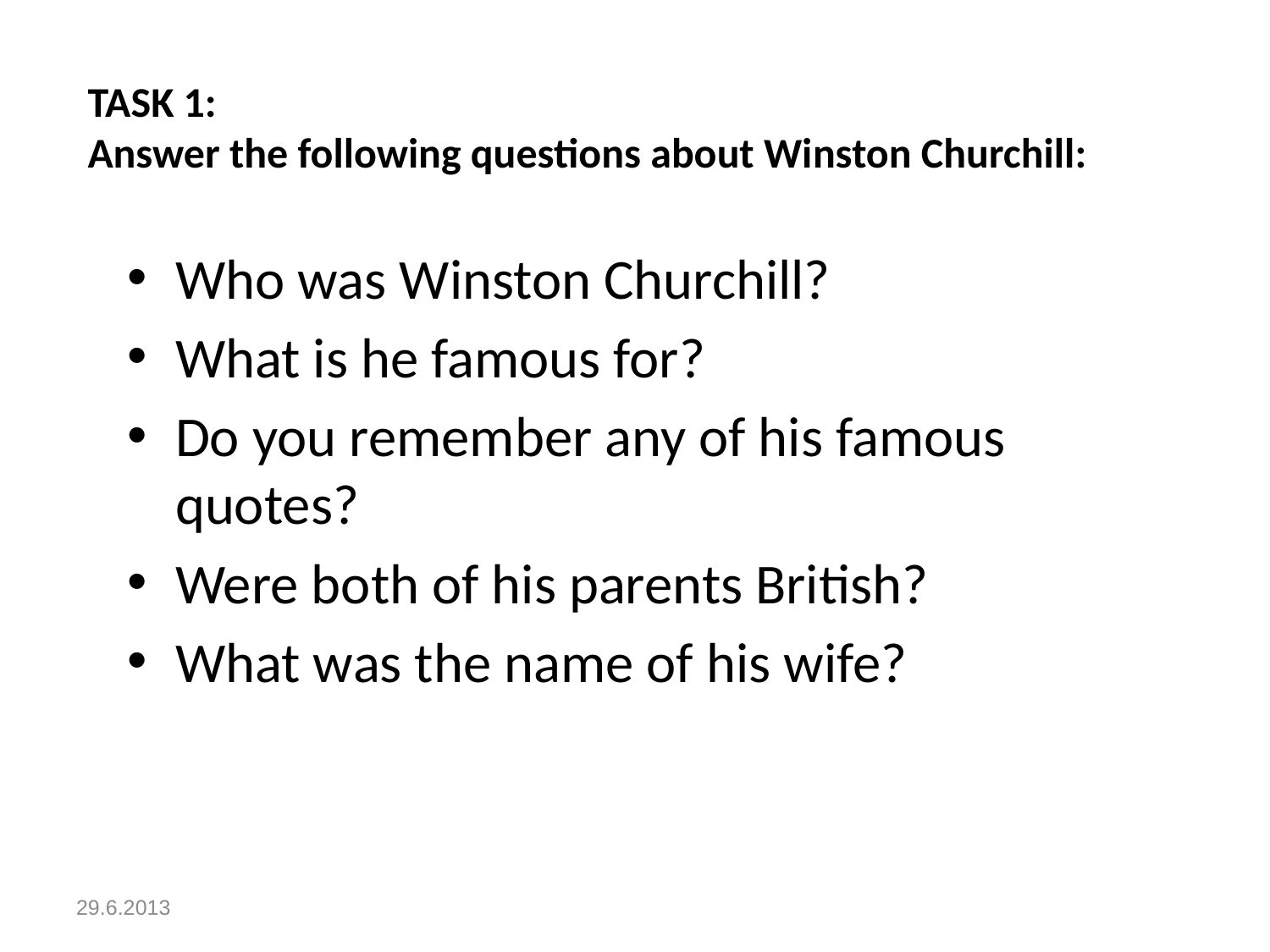

# TASK 1: Answer the following questions about Winston Churchill:
Who was Winston Churchill?
What is he famous for?
Do you remember any of his famous quotes?
Were both of his parents British?
What was the name of his wife?

29.6.2013